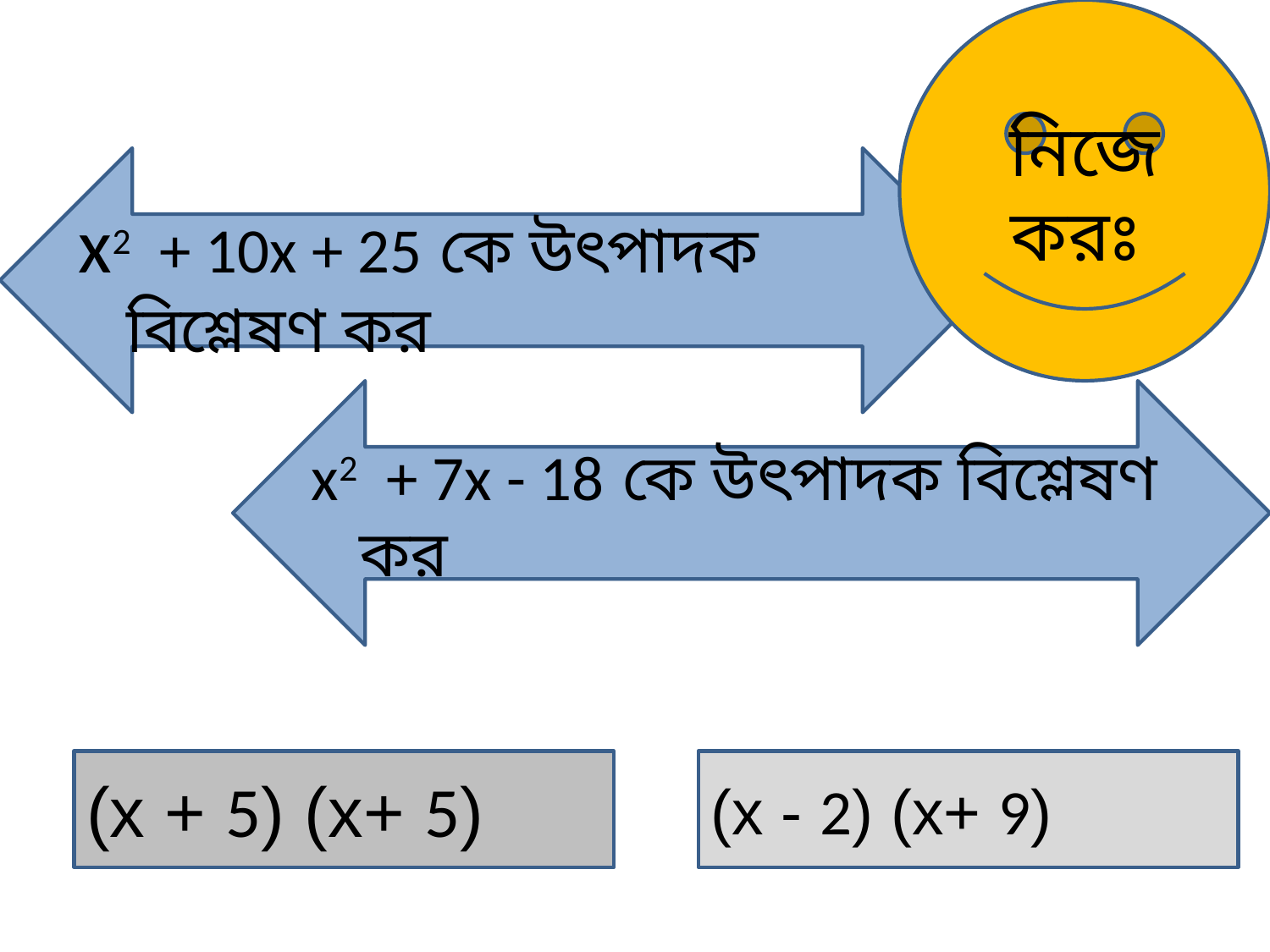

নিজে করঃ
x2  + 10x + 25 কে উৎপাদক বিশ্লেষণ কর
x2  + 7x - 18 কে উৎপাদক বিশ্লেষণ কর
(x + 5) (x+ 5)
(x - 2) (x+ 9)